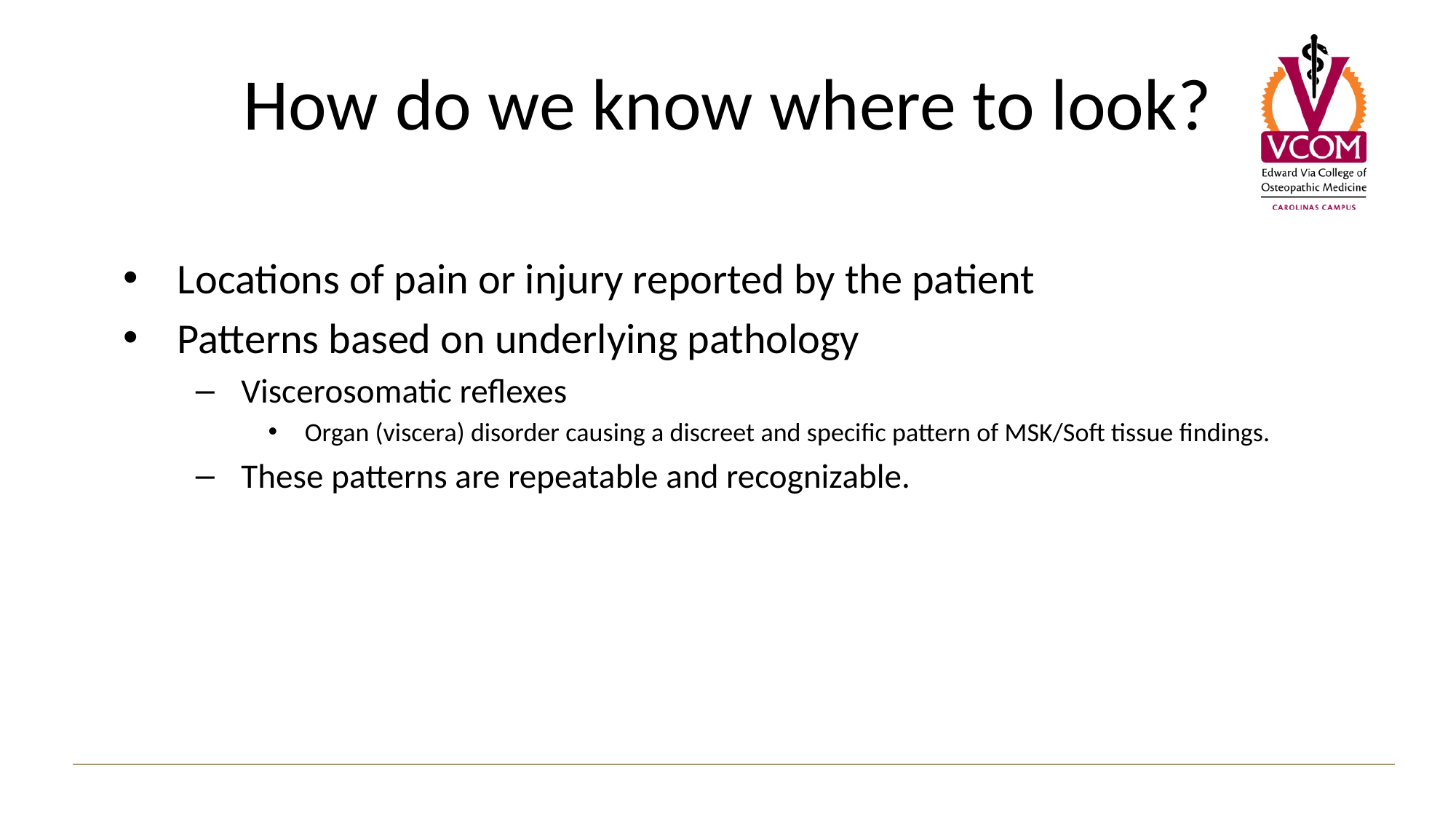

# How do we know where to look?
Locations of pain or injury reported by the patient
Patterns based on underlying pathology
Viscerosomatic reflexes
Organ (viscera) disorder causing a discreet and specific pattern of MSK/Soft tissue findings.
These patterns are repeatable and recognizable.